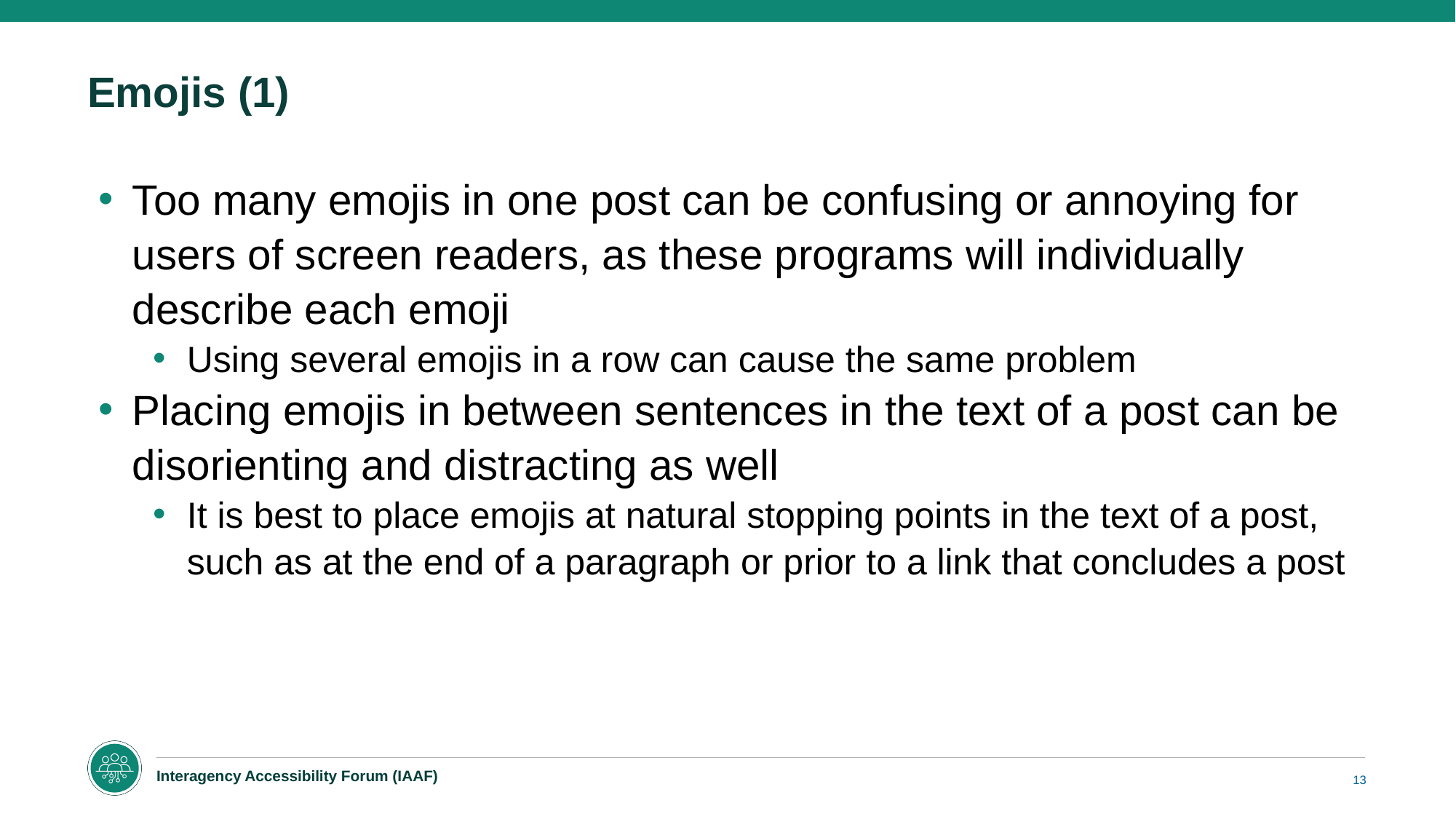

# Emojis (1)
Too many emojis in one post can be confusing or annoying for users of screen readers, as these programs will individually describe each emoji
Using several emojis in a row can cause the same problem
Placing emojis in between sentences in the text of a post can be disorienting and distracting as well
It is best to place emojis at natural stopping points in the text of a post, such as at the end of a paragraph or prior to a link that concludes a post
13